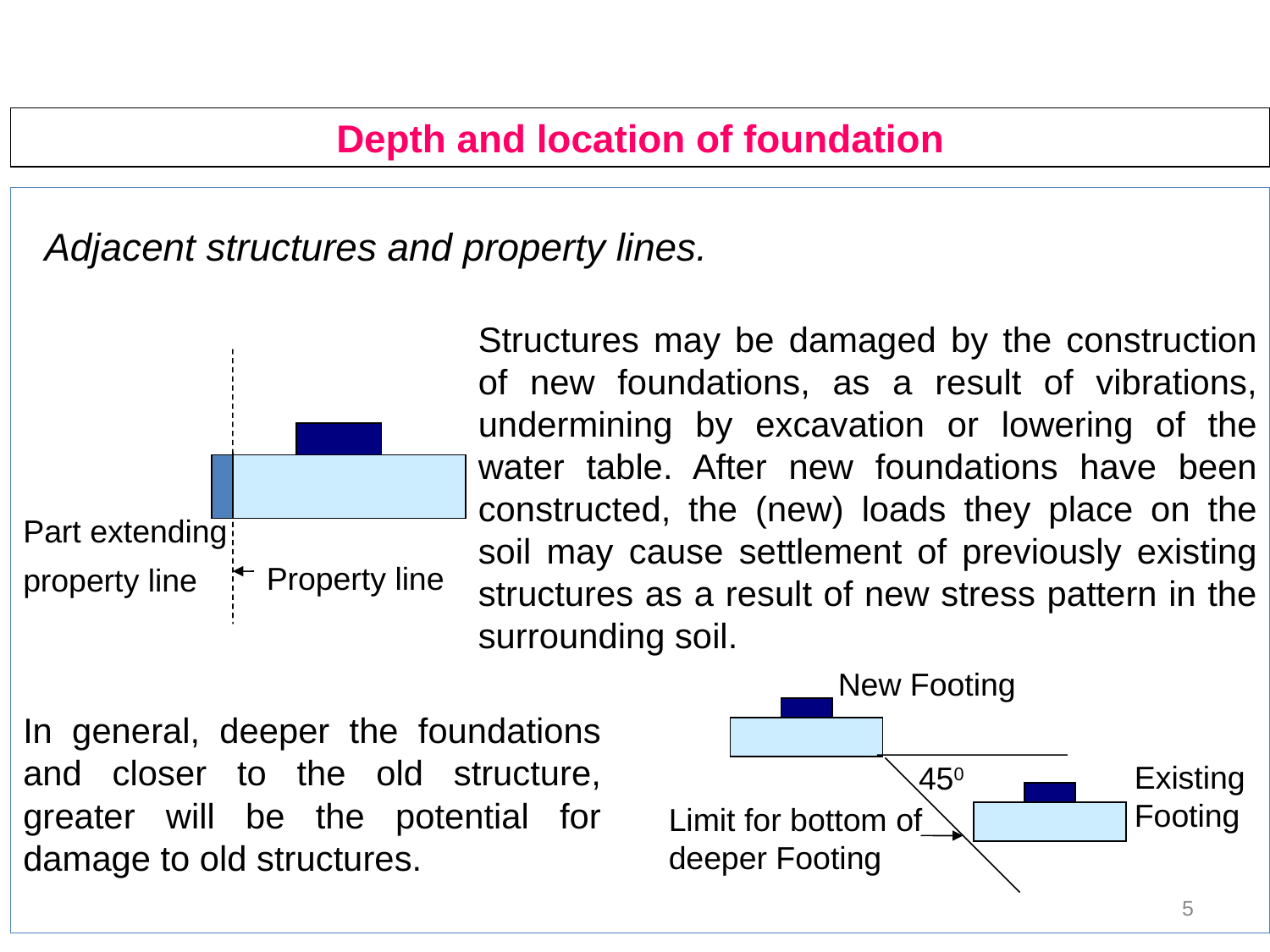

Depth and location of foundation

 Adjacent structures and property lines.

Structures may be damaged by the construction of new foundations, as a result of vibrations, undermining by excavation or lowering of the water table. After new foundations have been constructed, the (new) loads they place on the soil may cause settlement of previously existing structures as a result of new stress pattern in the surrounding soil.

Part extending
property line
Property line

In general, deeper the foundations and closer to the old structure, greater will be the potential for damage to old structures.
New Footing

450

Existing Footing
Limit for bottom of deeper Footing

5